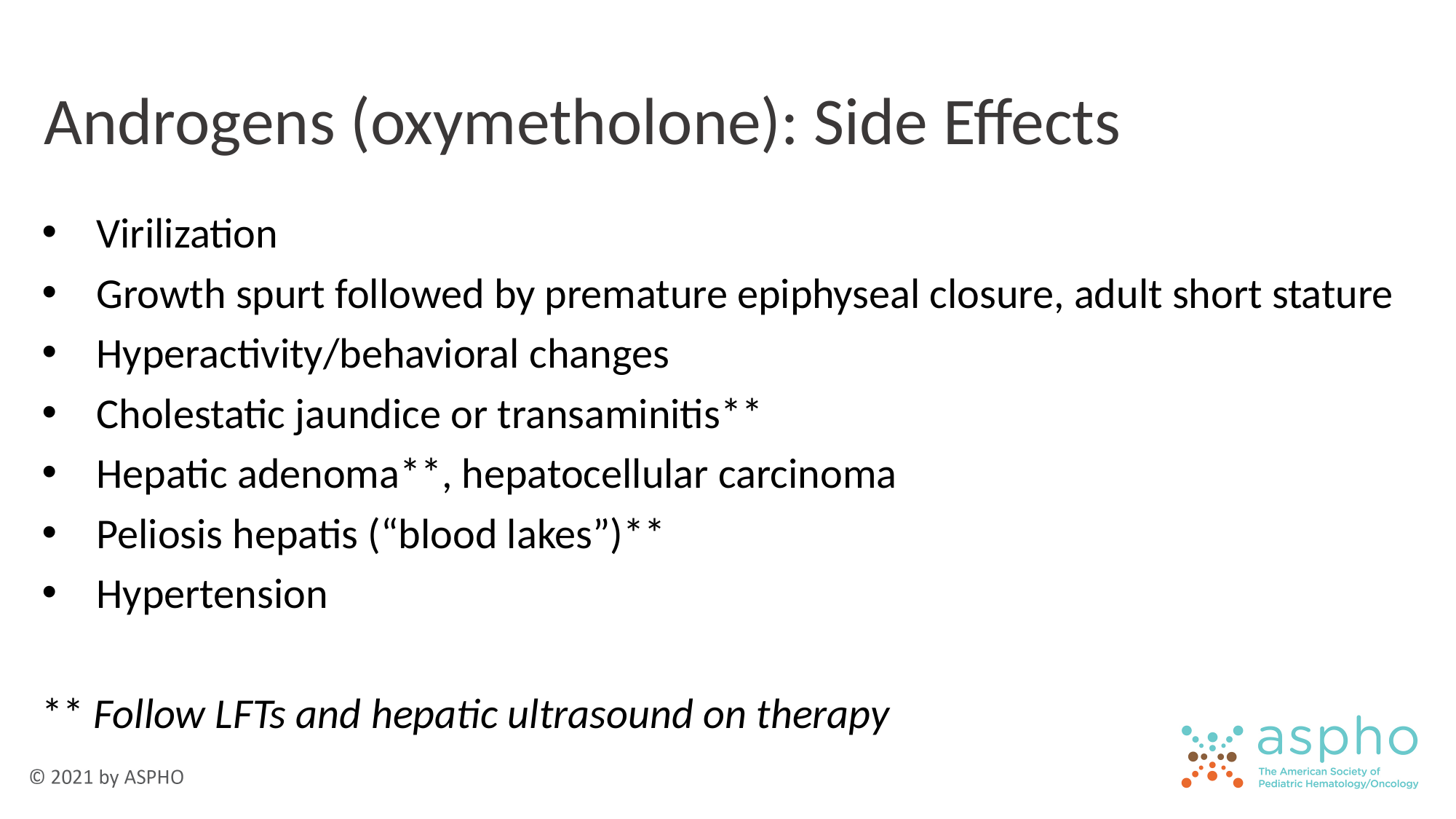

# Androgens (oxymetholone): Side Effects
Virilization
Growth spurt followed by premature epiphyseal closure, adult short stature
Hyperactivity/behavioral changes
Cholestatic jaundice or transaminitis**
Hepatic adenoma**, hepatocellular carcinoma
Peliosis hepatis (“blood lakes”)**
Hypertension

** Follow LFTs and hepatic ultrasound on therapy